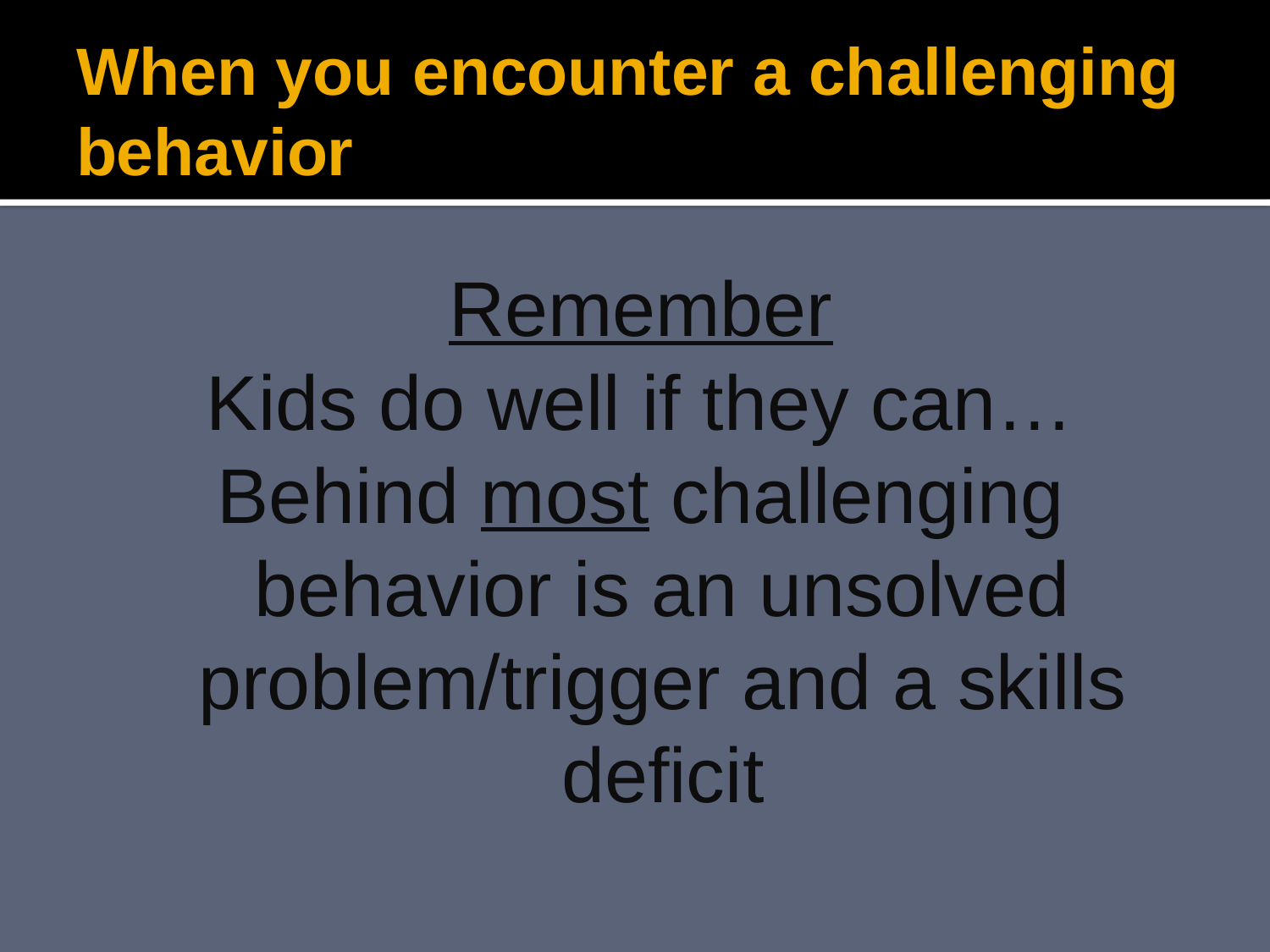

# When you encounter a challenging behavior
Remember
Kids do well if they can…
Behind most challenging behavior is an unsolved problem/trigger and a skills deficit